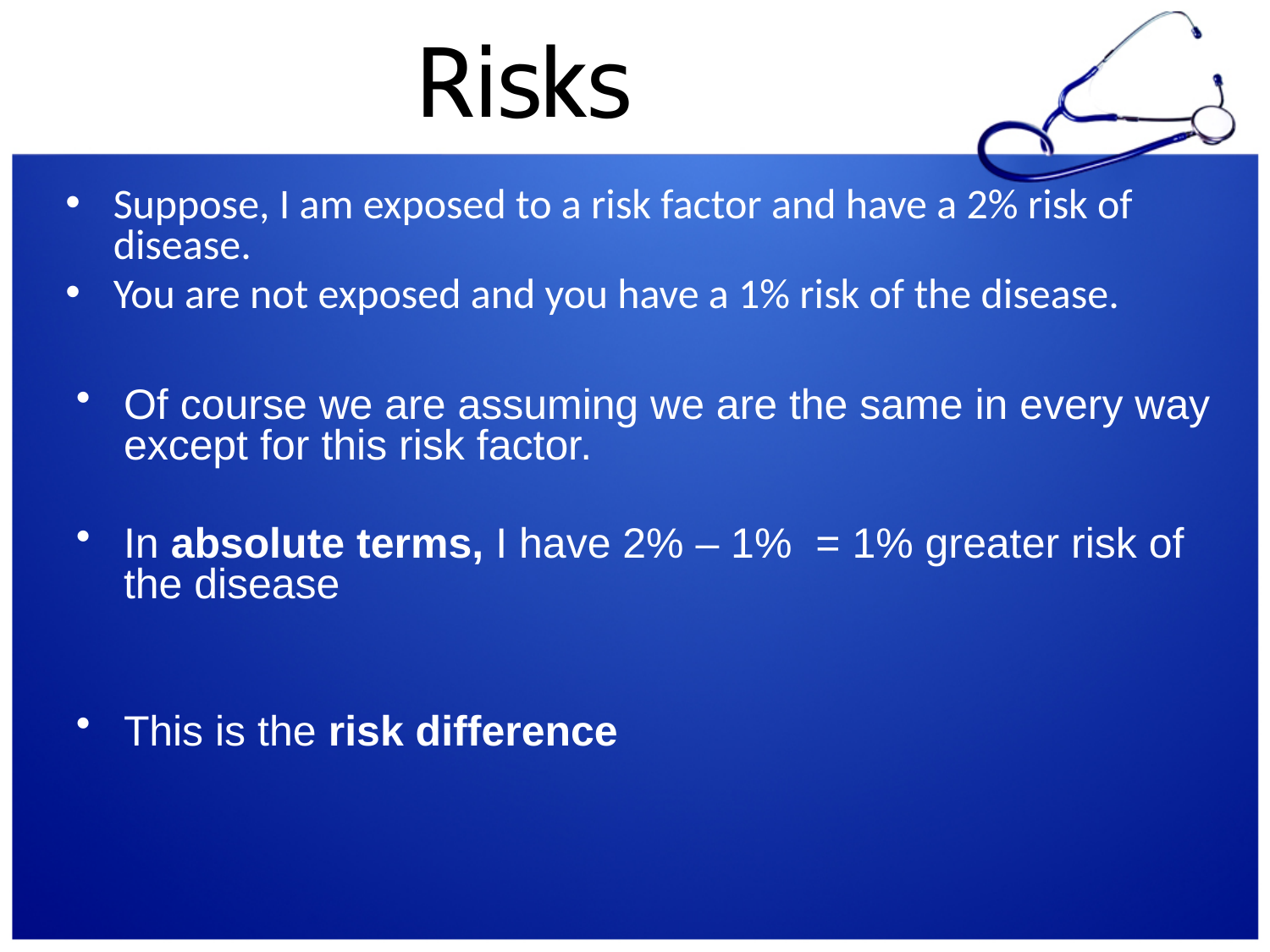

# Risks
Suppose, I am exposed to a risk factor and have a 2% risk of disease.
You are not exposed and you have a 1% risk of the disease.
Of course we are assuming we are the same in every way except for this risk factor.

In absolute terms, I have 2% – 1%  = 1% greater risk of the disease

This is the risk difference